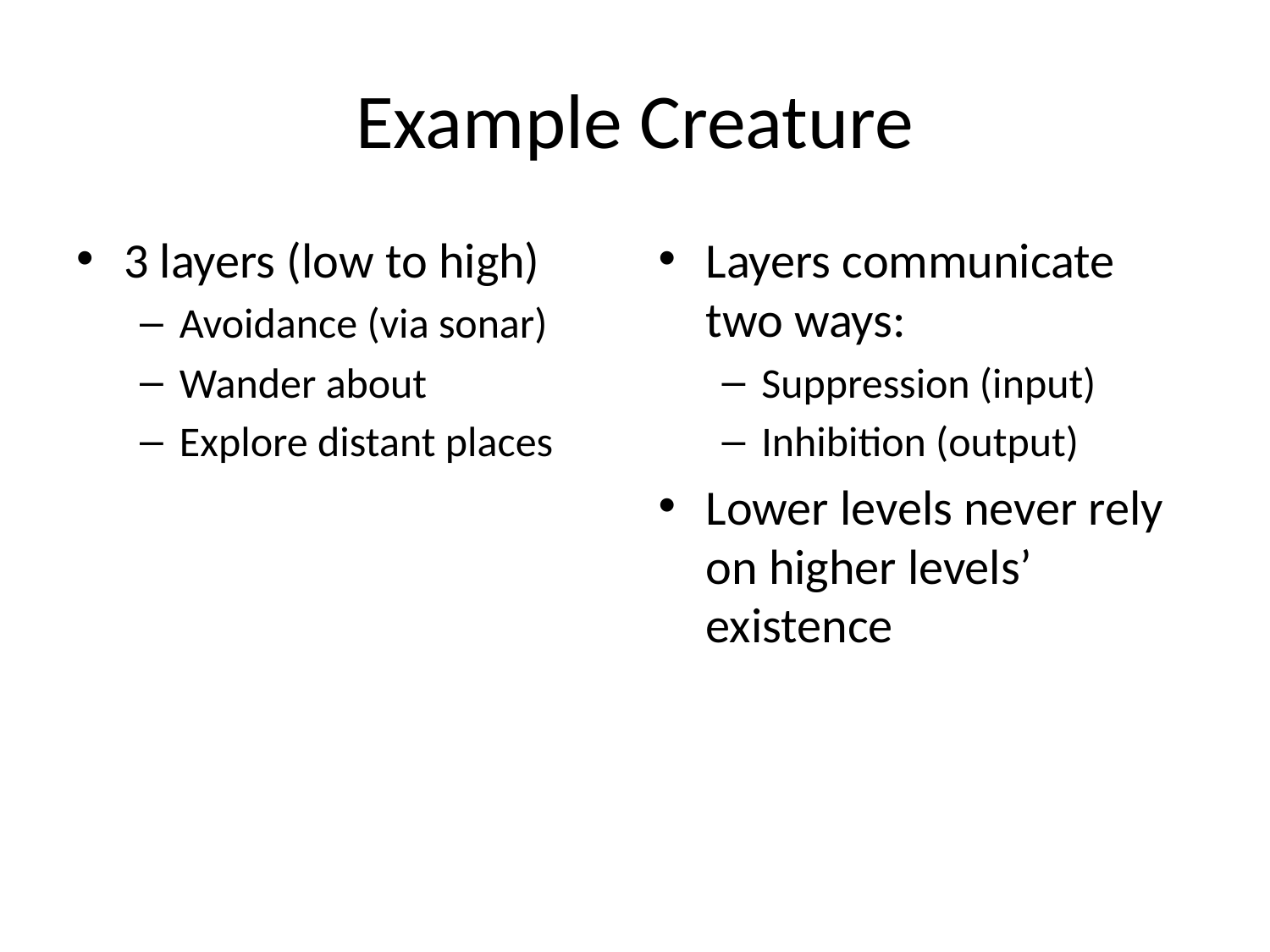

# Example Creature
3 layers (low to high)
Avoidance (via sonar)
Wander about
Explore distant places
Layers communicate two ways:
Suppression (input)
Inhibition (output)
Lower levels never rely on higher levels’ existence